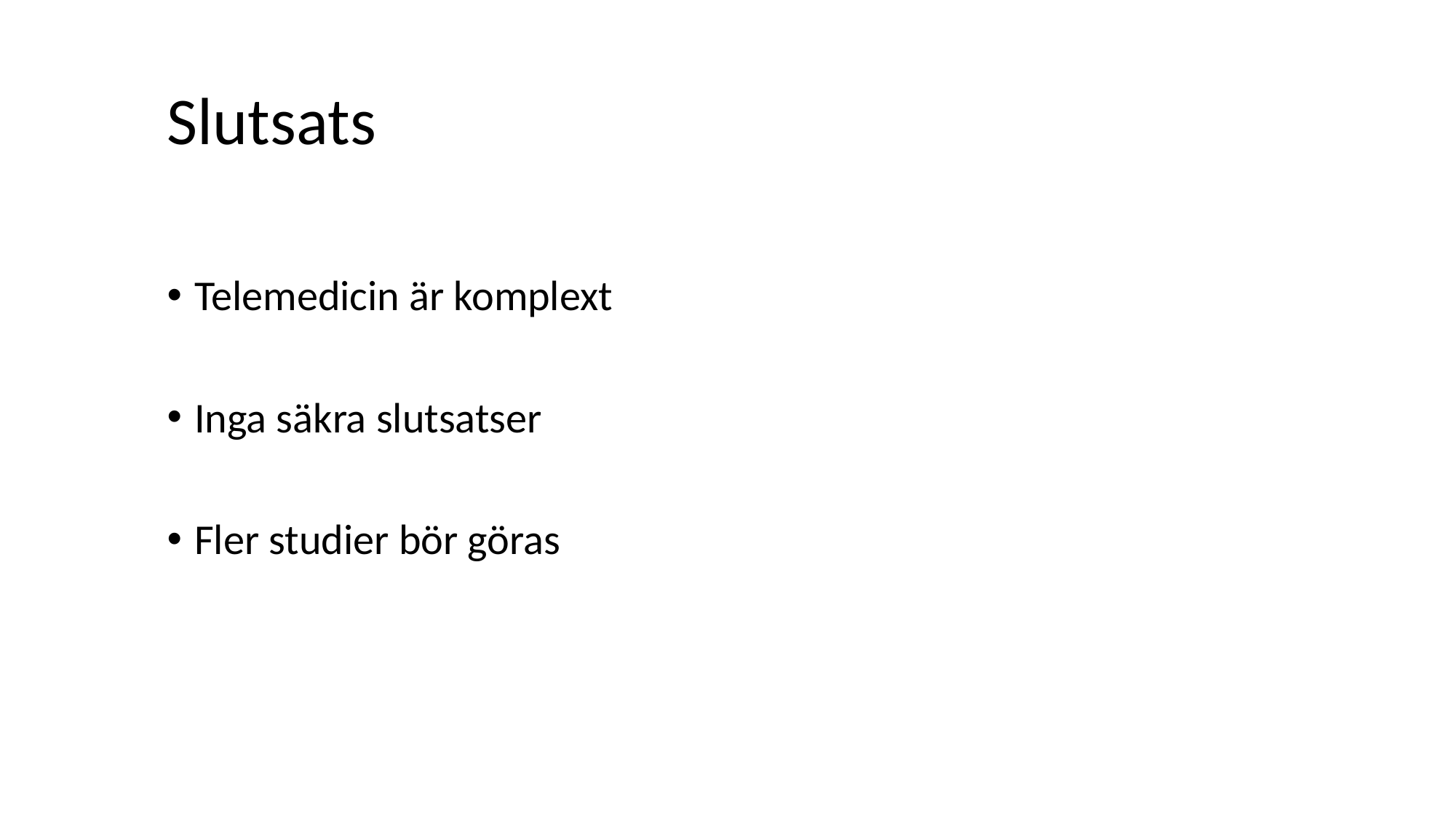

# Slutsats

Telemedicin är komplext

Inga säkra slutsatser

Fler studier bör göras